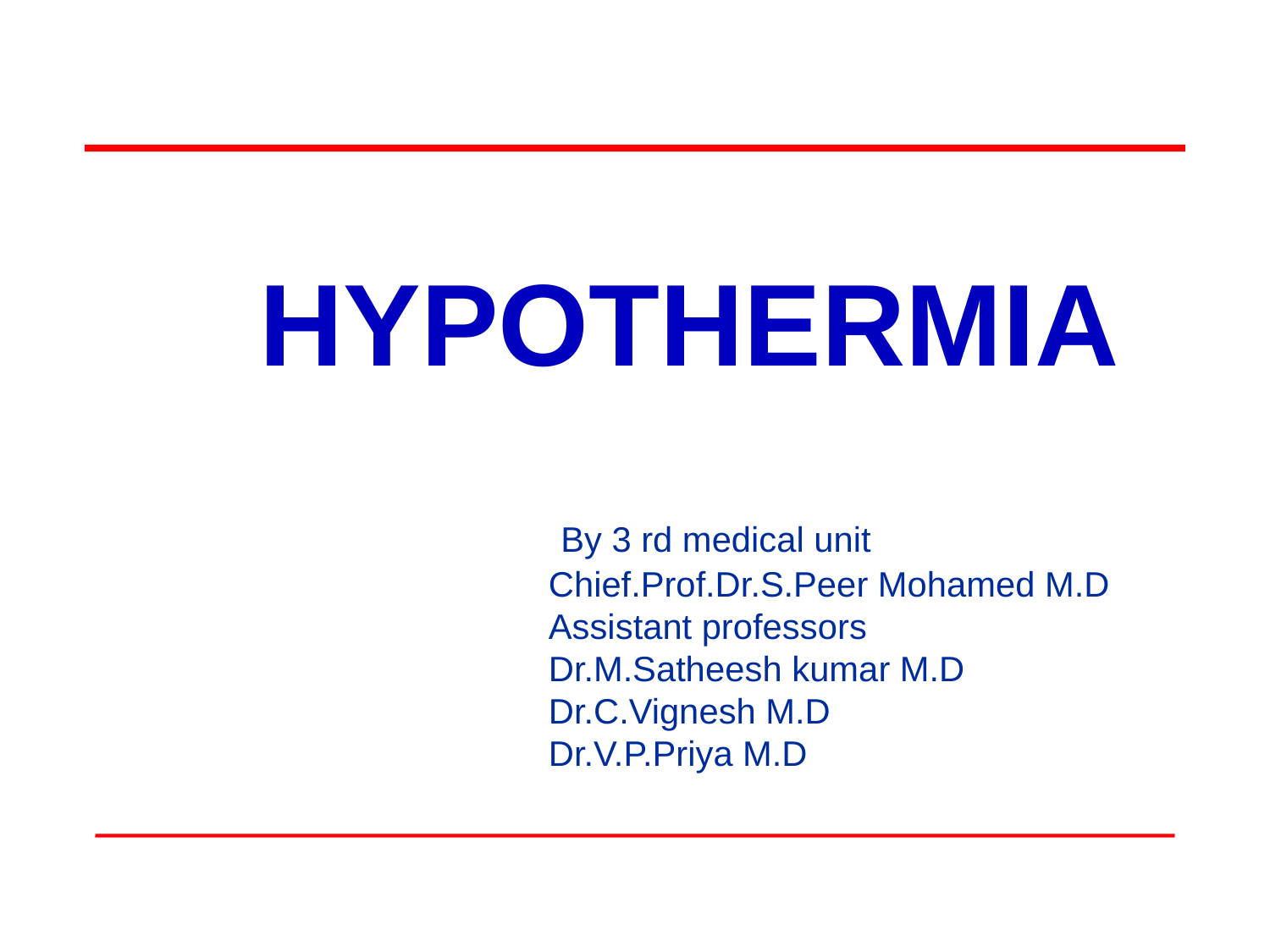

# HYPOTHERMIA
   By 3 rd medical unit
   Chief.Prof.Dr.S.Peer Mohamed M.D
   Assistant professors
   Dr.M.Satheesh kumar M.D
   Dr.C.Vignesh M.D
   Dr.V.P.Priya M.D